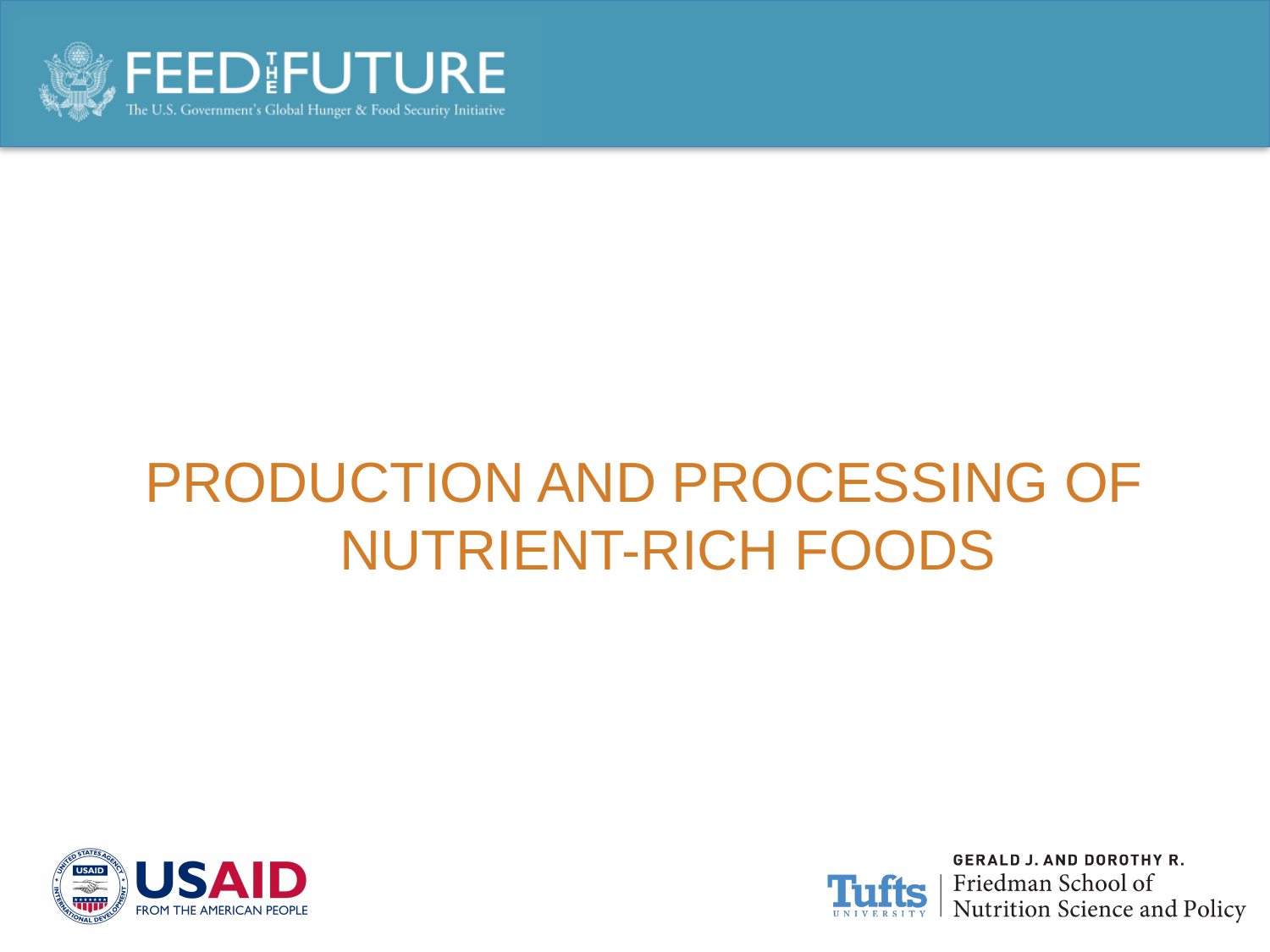

# Production and processing of nutrient-rich foods